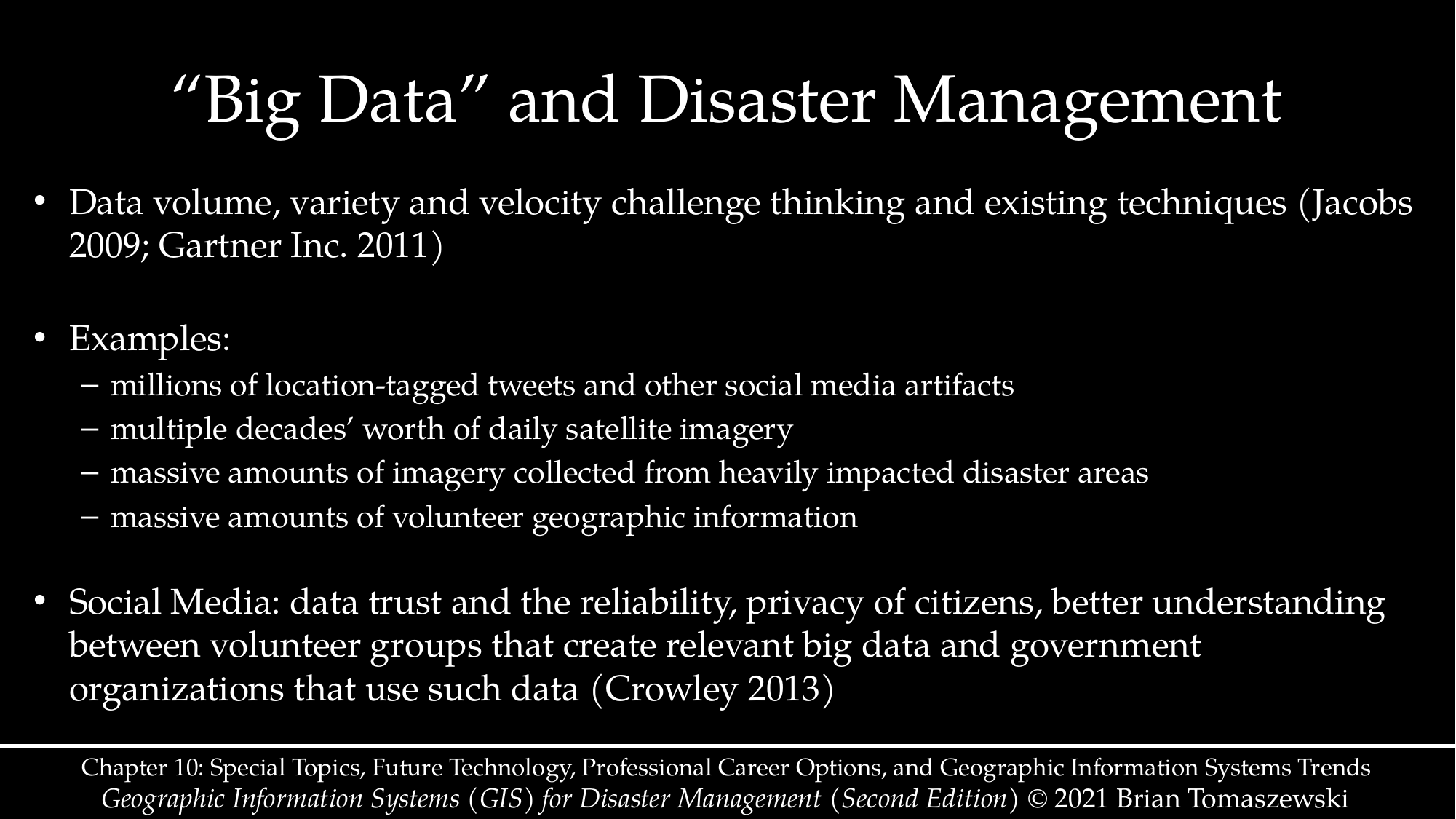

# “Big Data” and Disaster Management
Data volume, variety and velocity challenge thinking and existing techniques (Jacobs 2009; Gartner Inc. 2011)
Examples:
millions of location-tagged tweets and other social media artifacts
multiple decades’ worth of daily satellite imagery
massive amounts of imagery collected from heavily impacted disaster areas
massive amounts of volunteer geographic information
Social Media: data trust and the reliability, privacy of citizens, better understanding between volunteer groups that create relevant big data and government organizations that use such data (Crowley 2013)